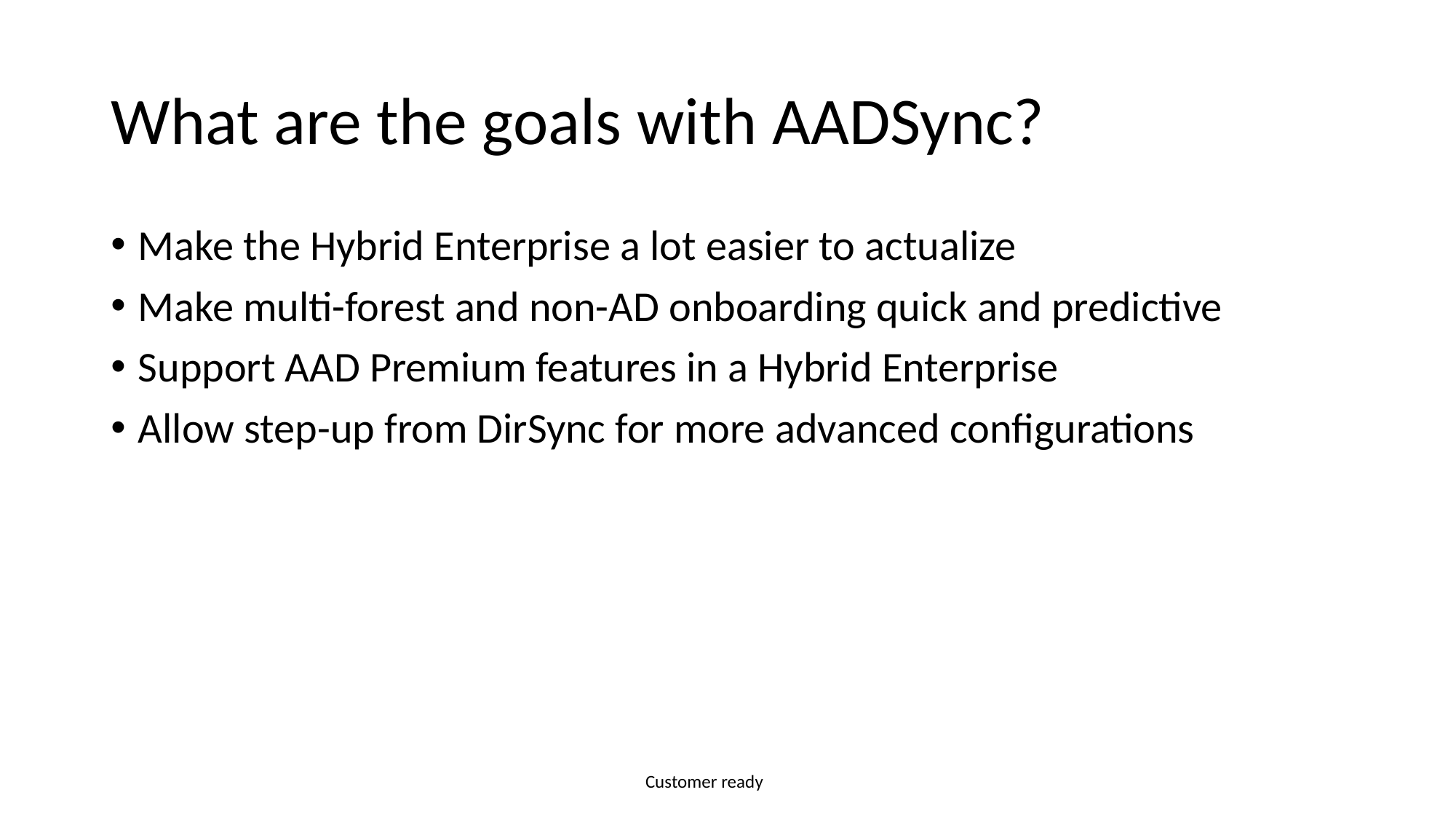

# What are the goals with AADSync?
Make the Hybrid Enterprise a lot easier to actualize
Make multi-forest and non-AD onboarding quick and predictive
Support AAD Premium features in a Hybrid Enterprise
Allow step-up from DirSync for more advanced configurations